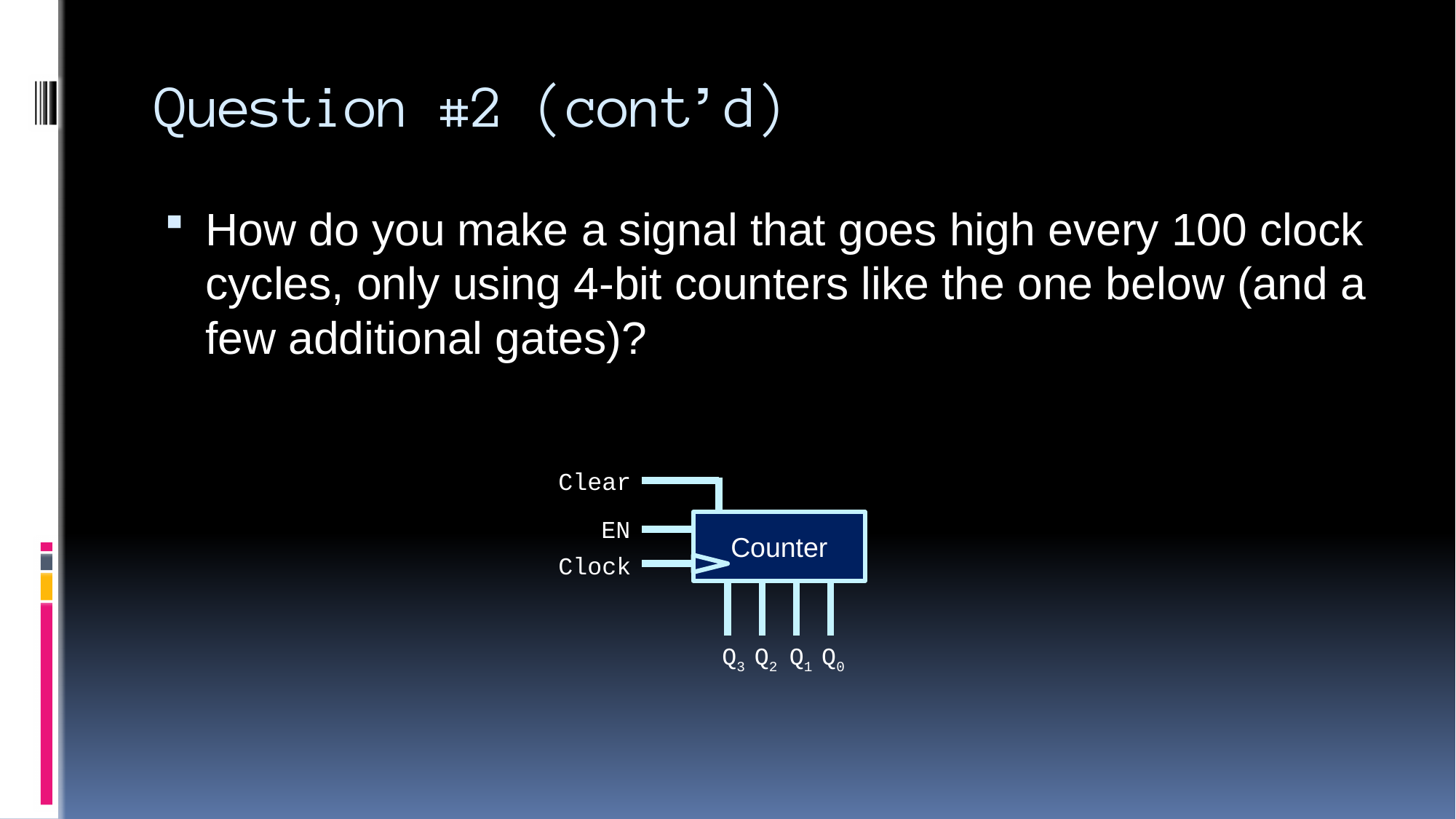

# Question #2 (cont’d)
How do you make a signal that goes high every 100 clock cycles, only using 4-bit counters like the one below (and a few additional gates)?
Clear
EN
Counter
Clock

Q3
Q2
Q1
Q0